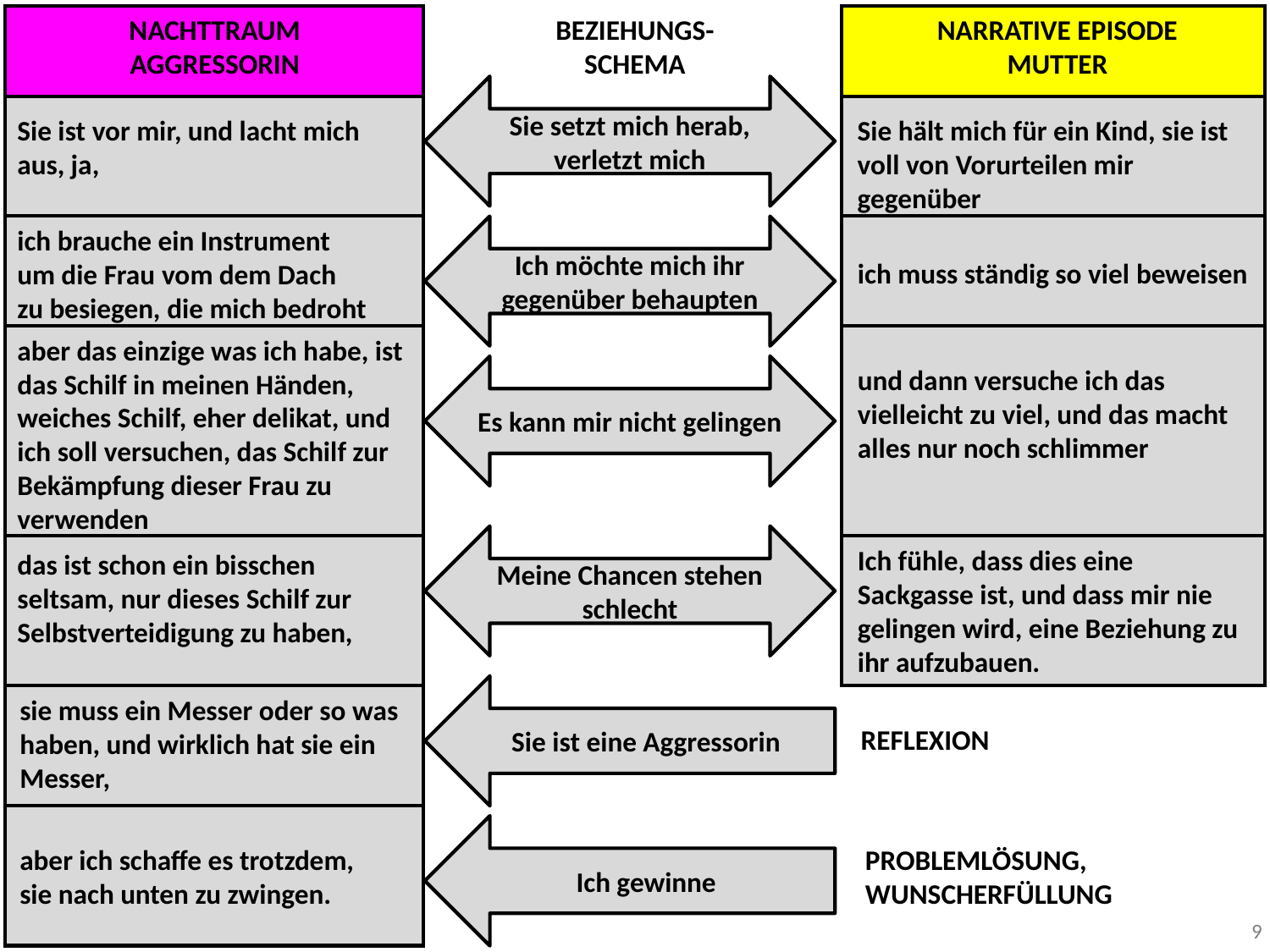

NACHTTRAUM
AGGRESSORIN
|  |  |  |
| --- | --- | --- |
|  |  |  |
|  |  |  |
|  |  |  |
|  |  |  |
|  |  |  |
|  |  |  |
BEZIEHUNGS-
SCHEMA
NARRATIVE EPISODE
MUTTER
Sie setzt mich herab,
verletzt mich
Sie ist vor mir, und lacht mich aus, ja,
Sie hält mich für ein Kind, sie ist voll von Vorurteilen mir gegenüber
ich brauche ein Instrument
um die Frau vom dem Dach
zu besiegen, die mich bedroht
Ich möchte mich ihr gegenüber behaupten
ich muss ständig so viel beweisen
aber das einzige was ich habe, ist das Schilf in meinen Händen, weiches Schilf, eher delikat, und ich soll versuchen, das Schilf zur Bekämpfung dieser Frau zu verwenden
Es kann mir nicht gelingen
und dann versuche ich das vielleicht zu viel, und das macht alles nur noch schlimmer
Meine Chancen stehen schlecht
Ich fühle, dass dies eine Sackgasse ist, und dass mir nie gelingen wird, eine Beziehung zu ihr aufzubauen.
das ist schon ein bisschen seltsam, nur dieses Schilf zur Selbstverteidigung zu haben,
Sie ist eine Aggressorin
sie muss ein Messer oder so was haben, und wirklich hat sie ein Messer,
REFLEXION
Ich gewinne
aber ich schaffe es trotzdem,
sie nach unten zu zwingen.
PROBLEMLÖSUNG,
WUNSCHERFÜLLUNG
9